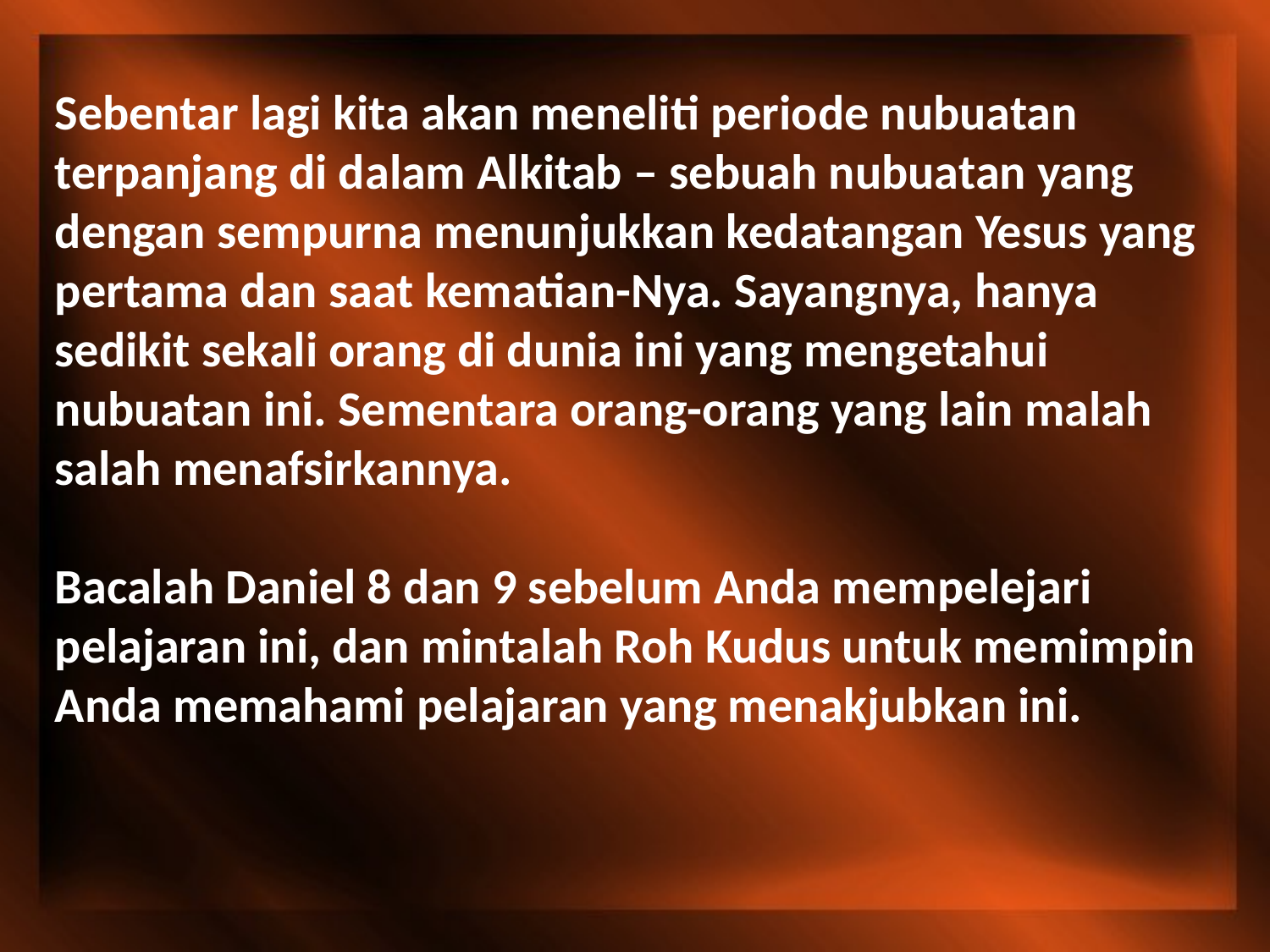

Sebentar lagi kita akan meneliti periode nubuatan terpanjang di dalam Alkitab – sebuah nubuatan yang dengan sempurna menunjukkan kedatangan Yesus yang pertama dan saat kematian-Nya. Sayangnya, hanya sedikit sekali orang di dunia ini yang mengetahui nubuatan ini. Sementara orang-orang yang lain malah salah menafsirkannya.

Bacalah Daniel 8 dan 9 sebelum Anda mempelejari pelajaran ini, dan mintalah Roh Kudus untuk memimpin Anda memahami pelajaran yang menakjubkan ini.